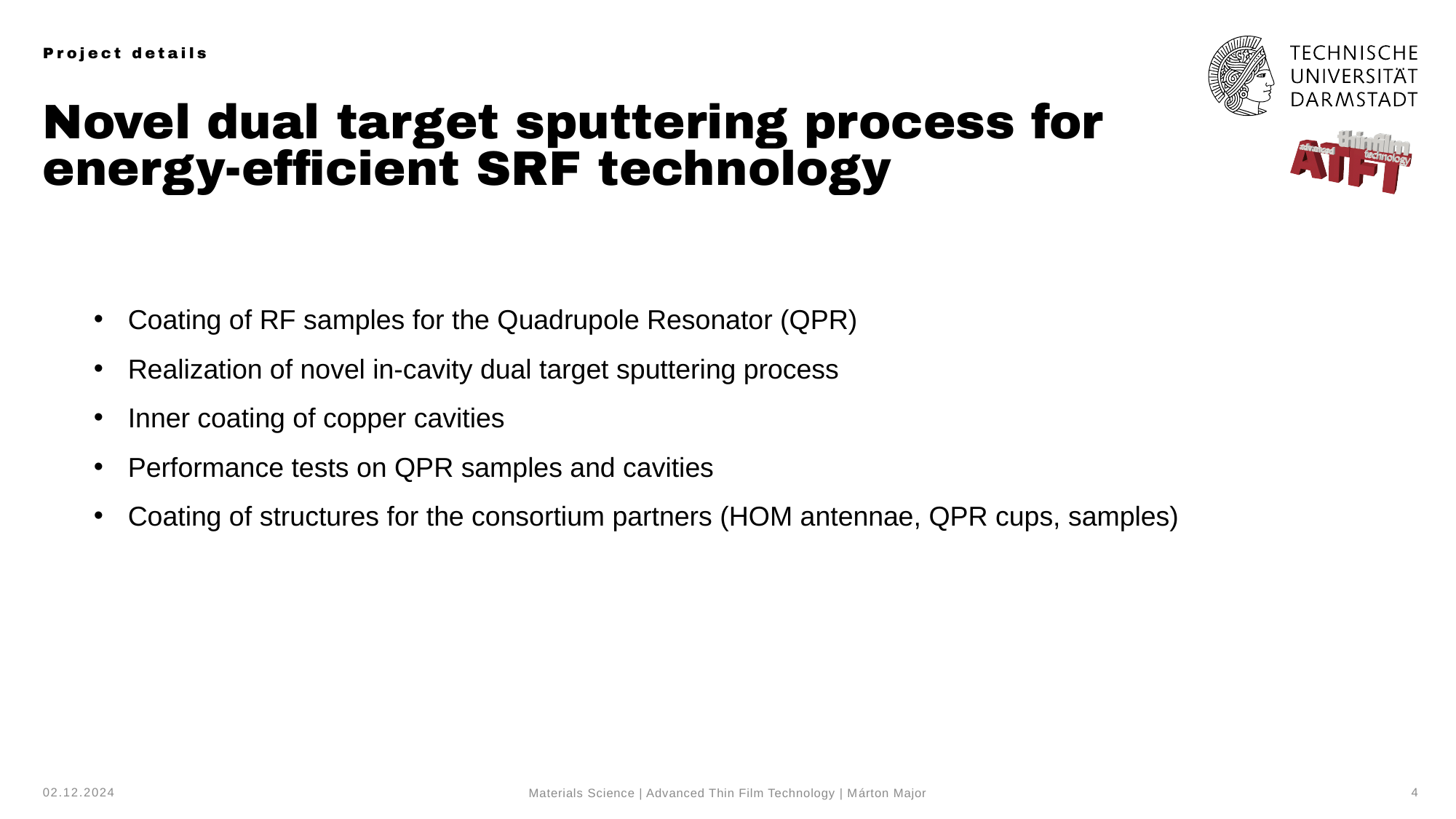

Project details
# Novel dual target sputtering process for energy-efficient SRF technology
Coating of RF samples for the Quadrupole Resonator (QPR)
Realization of novel in-cavity dual target sputtering process
Inner coating of copper cavities
Performance tests on QPR samples and cavities
Coating of structures for the consortium partners (HOM antennae, QPR cups, samples)
02.12.2024
4